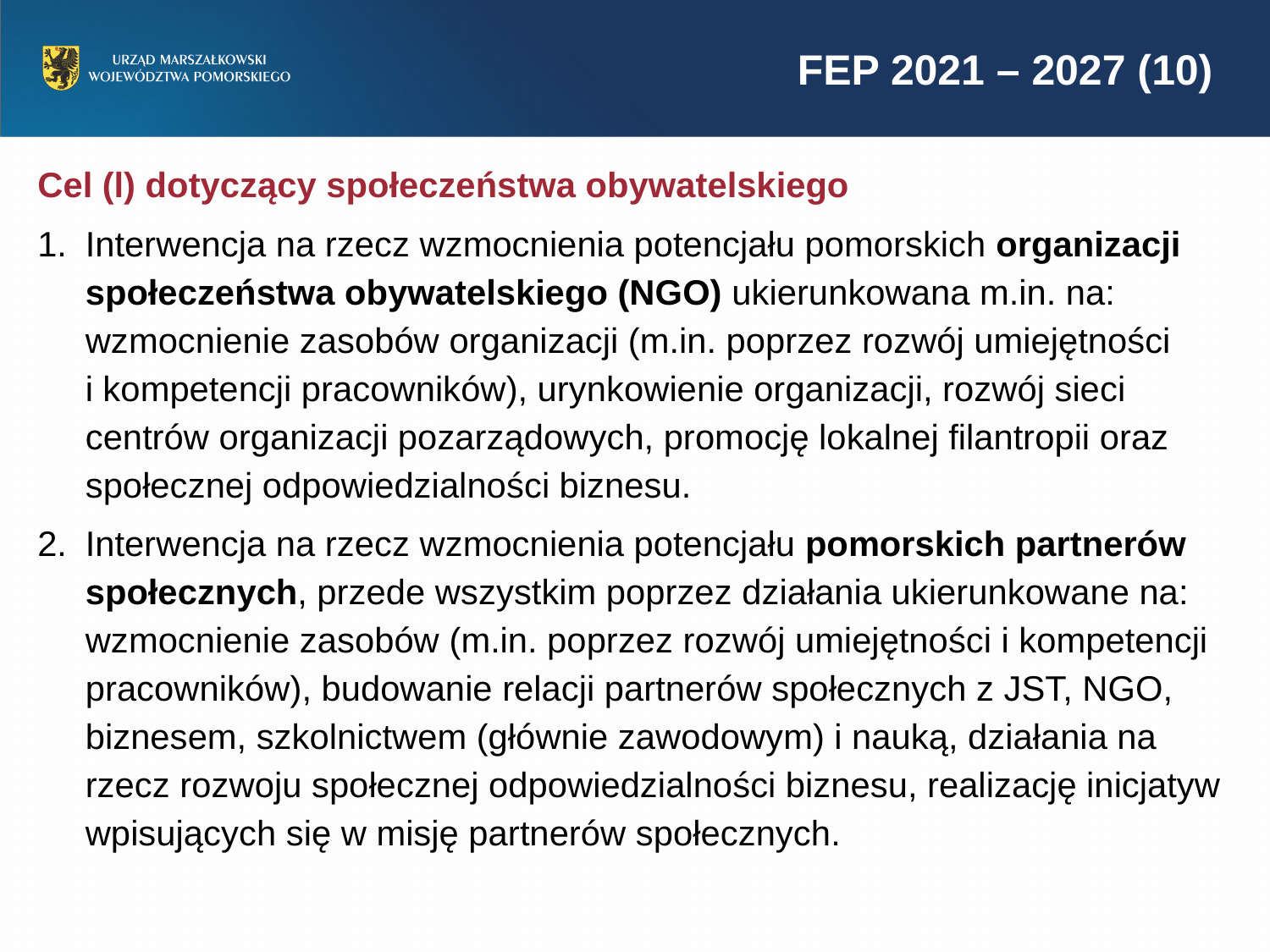

# FEP 2021 – 2027 (10)
Cel (l) dotyczący społeczeństwa obywatelskiego
Interwencja na rzecz wzmocnienia potencjału pomorskich organizacji społeczeństwa obywatelskiego (NGO) ukierunkowana m.in. na: wzmocnienie zasobów organizacji (m.in. poprzez rozwój umiejętności
i kompetencji pracowników), urynkowienie organizacji, rozwój sieci centrów organizacji pozarządowych, promocję lokalnej filantropii oraz społecznej odpowiedzialności biznesu.
Interwencja na rzecz wzmocnienia potencjału pomorskich partnerów społecznych, przede wszystkim poprzez działania ukierunkowane na: wzmocnienie zasobów (m.in. poprzez rozwój umiejętności i kompetencji pracowników), budowanie relacji partnerów społecznych z JST, NGO, biznesem, szkolnictwem (głównie zawodowym) i nauką, działania na rzecz rozwoju społecznej odpowiedzialności biznesu, realizację inicjatyw wpisujących się w misję partnerów społecznych.